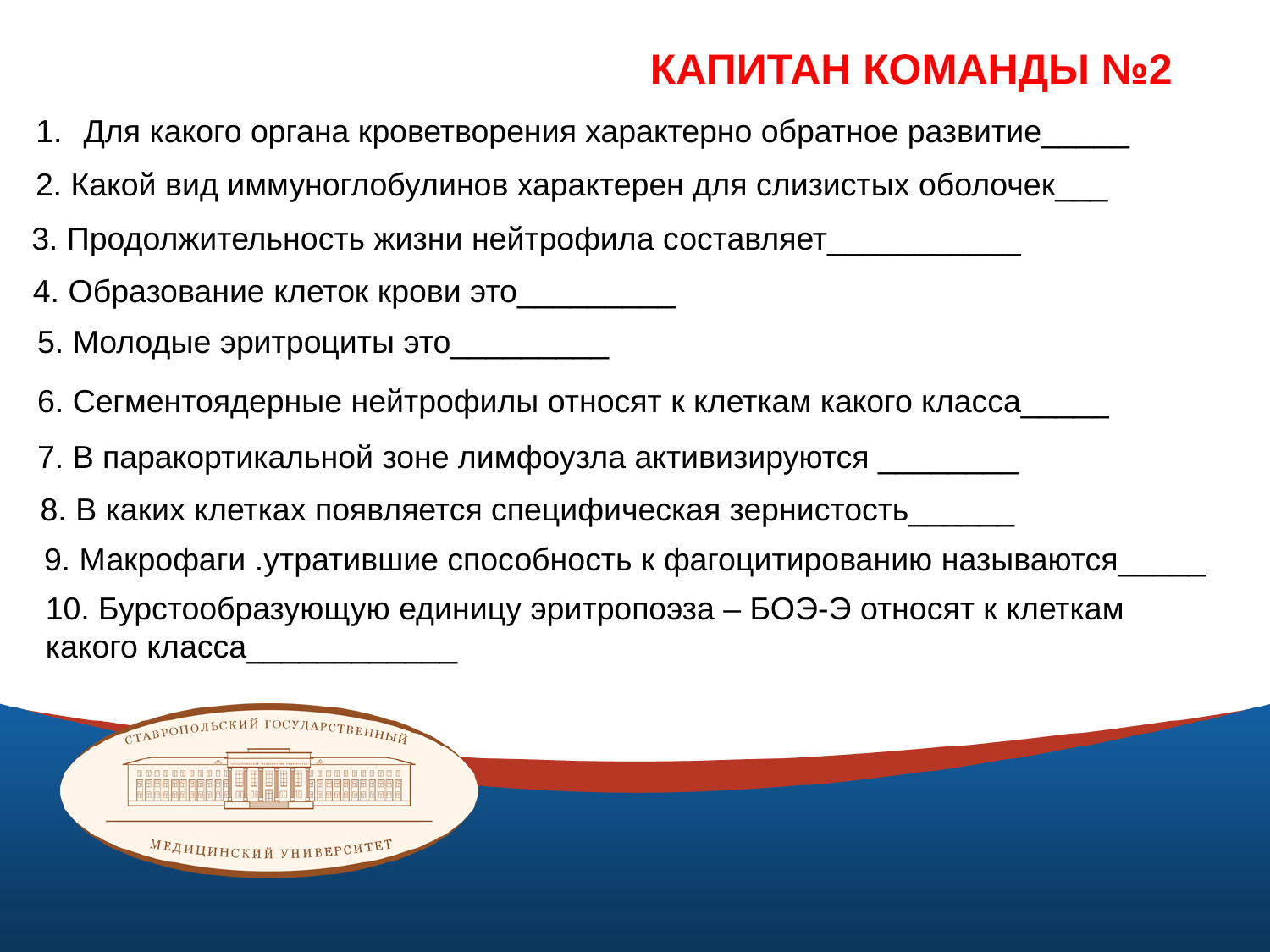

КАПИТАН КОМАНДЫ №2
Для какого органа кроветворения характерно обратное развитие_____
2. Какой вид иммуноглобулинов характерен для слизистых оболочек___
3. Продолжительность жизни нейтрофила составляет___________
4. Образование клеток крови это_________
5. Молодые эритроциты это_________
6. Сегментоядерные нейтрофилы относят к клеткам какого класса_____
7. В паракортикальной зоне лимфоузла активизируются ________
8. В каких клетках появляется специфическая зернистость______
9. Макрофаги .утратившие способность к фагоцитированию называются_____
10. Бурстообразующую единицу эритропоэза – БОЭ-Э относят к клеткам какого класса____________